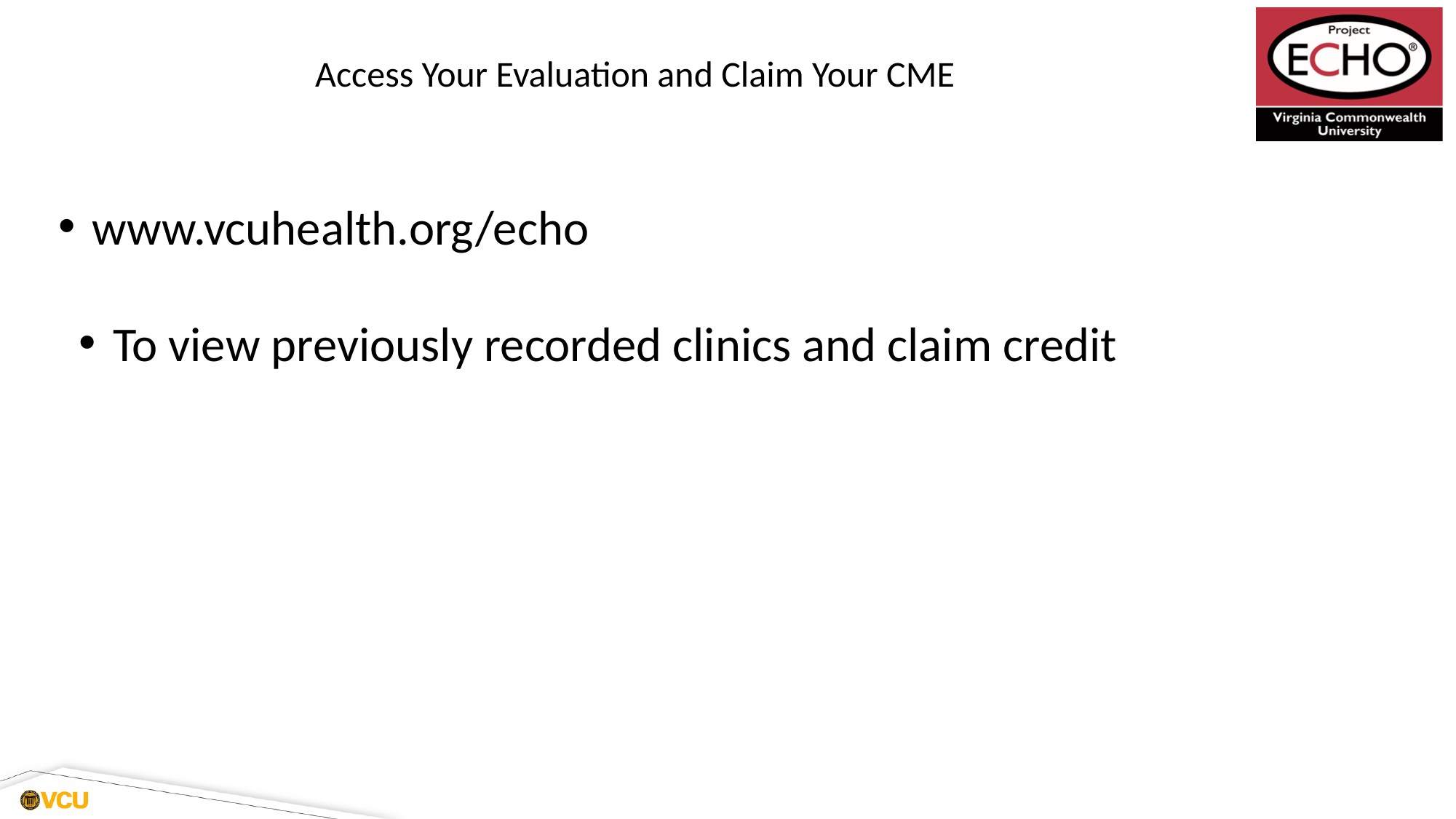

# Access Your Evaluation and Claim Your CME
www.vcuhealth.org/echo

To view previously recorded clinics and claim credit